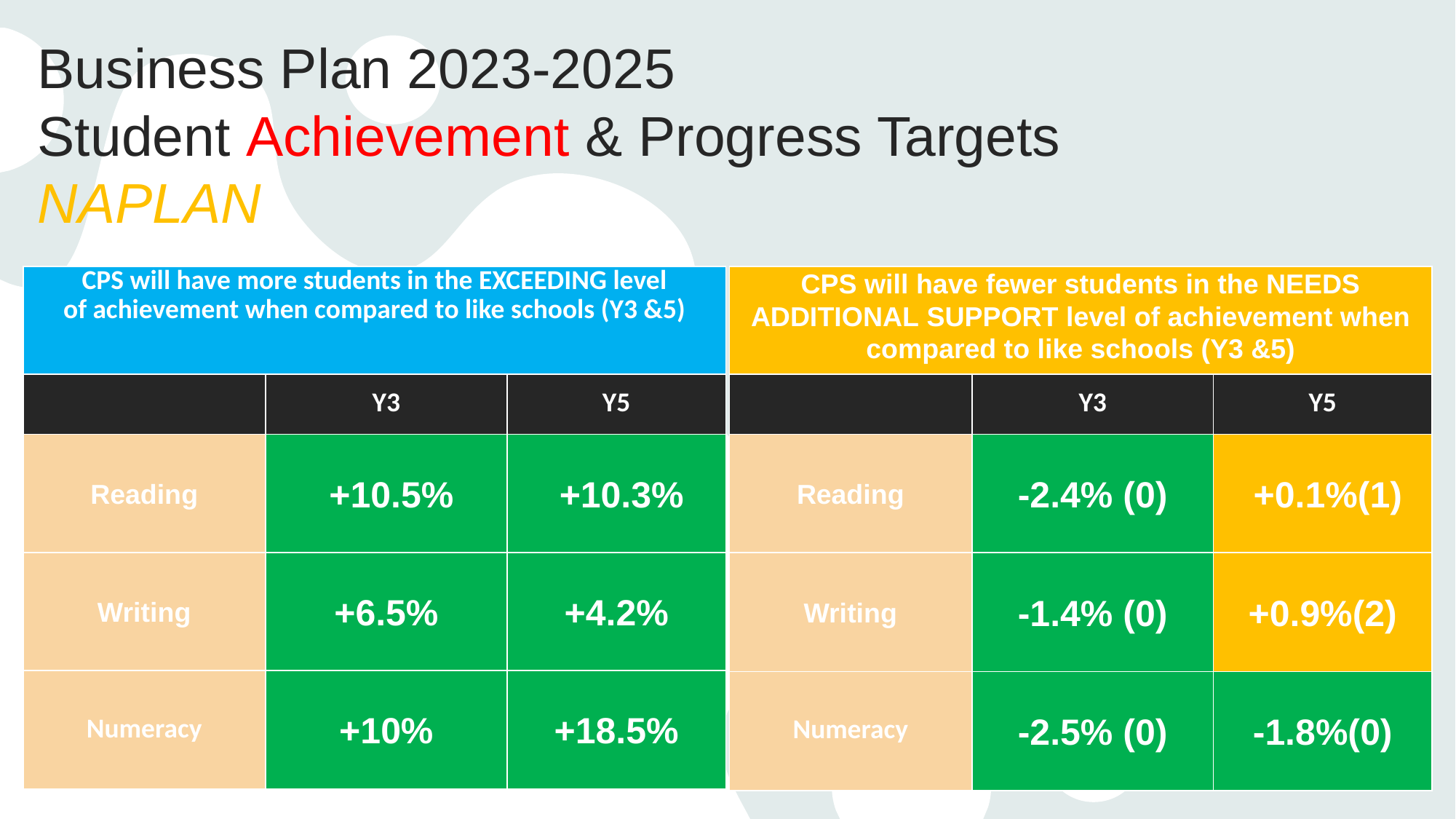

Business Plan 2023-2025
Student Achievement & Progress Targets
NAPLAN
| CPS will have fewer students in the NEEDS ADDITIONAL SUPPORT level of achievement when compared to like schools (Y3 &5) |  |  |
| --- | --- | --- |
|  | Y3 | Y5 |
| Reading | -2.4% (0) | +0.1%(1) |
| Writing | -1.4% (0) | +0.9%(2) |
| Numeracy | -2.5% (0) | -1.8%(0) |
| CPS will have more students in the EXCEEDING level of achievement when compared to like schools (Y3 &5) |  |  |
| --- | --- | --- |
|  | Y3 | Y5 |
| Reading | +10.5% | +10.3% |
| Writing | +6.5% | +4.2% |
| Numeracy | +10% | +18.5% |